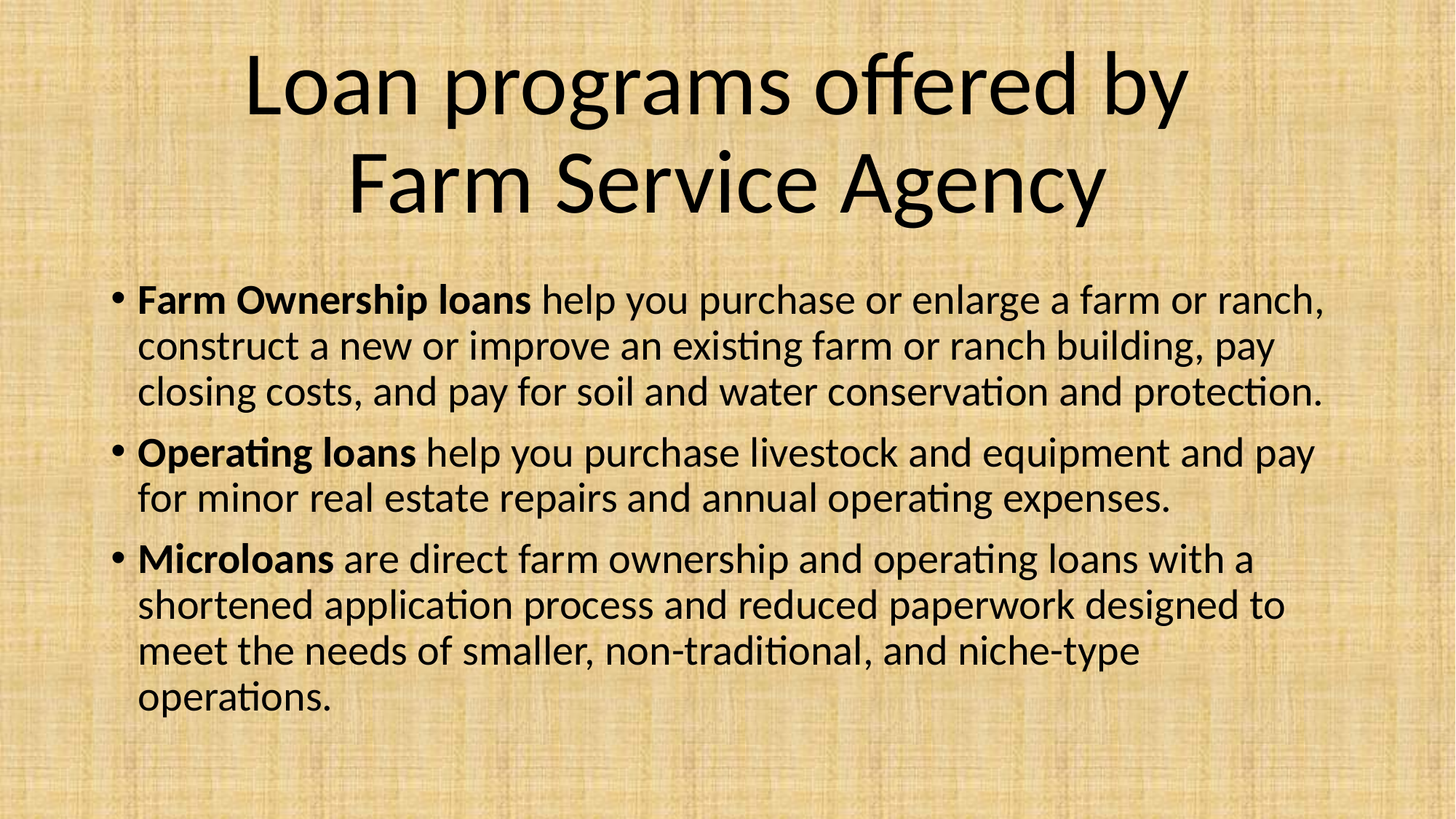

# Loan programs offered by Farm Service Agency
Farm Ownership loans help you purchase or enlarge a farm or ranch, construct a new or improve an existing farm or ranch building, pay closing costs, and pay for soil and water conservation and protection.
Operating loans help you purchase livestock and equipment and pay for minor real estate repairs and annual operating expenses.
Microloans are direct farm ownership and operating loans with a shortened application process and reduced paperwork designed to meet the needs of smaller, non-traditional, and niche-type operations.